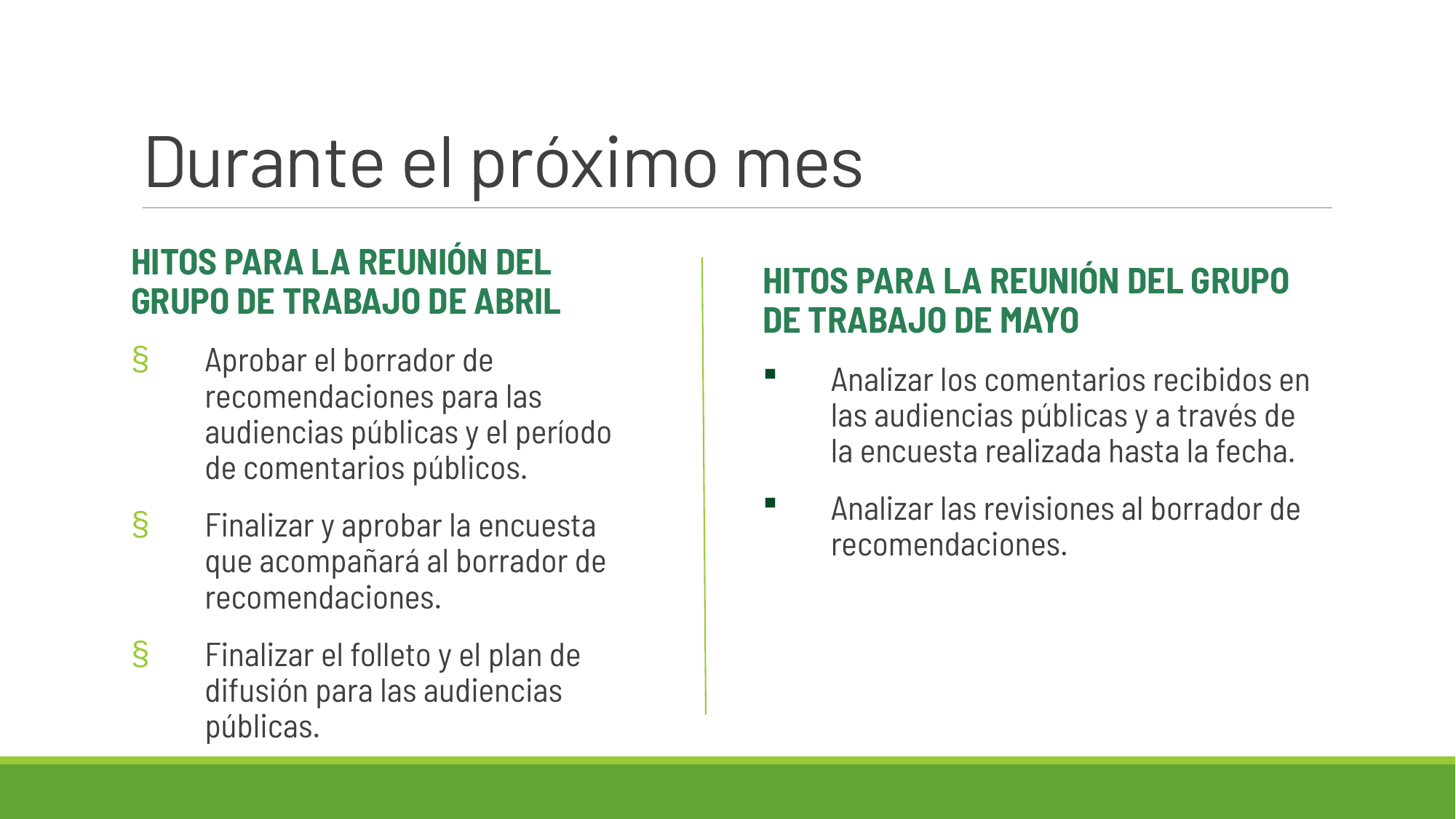

# Durante el próximo mes
HITOS PARA LA REUNIÓN DEL GRUPO DE TRABAJO DE ABRIL
Aprobar el borrador de recomendaciones para las audiencias públicas y el período de comentarios públicos.
Finalizar y aprobar la encuesta que acompañará al borrador de recomendaciones.
Finalizar el folleto y el plan de difusión para las audiencias públicas.

HITOS PARA LA REUNIÓN DEL GRUPO DE TRABAJO DE MAYO
Analizar los comentarios recibidos en las audiencias públicas y a través de la encuesta realizada hasta la fecha.
Analizar las revisiones al borrador de recomendaciones.